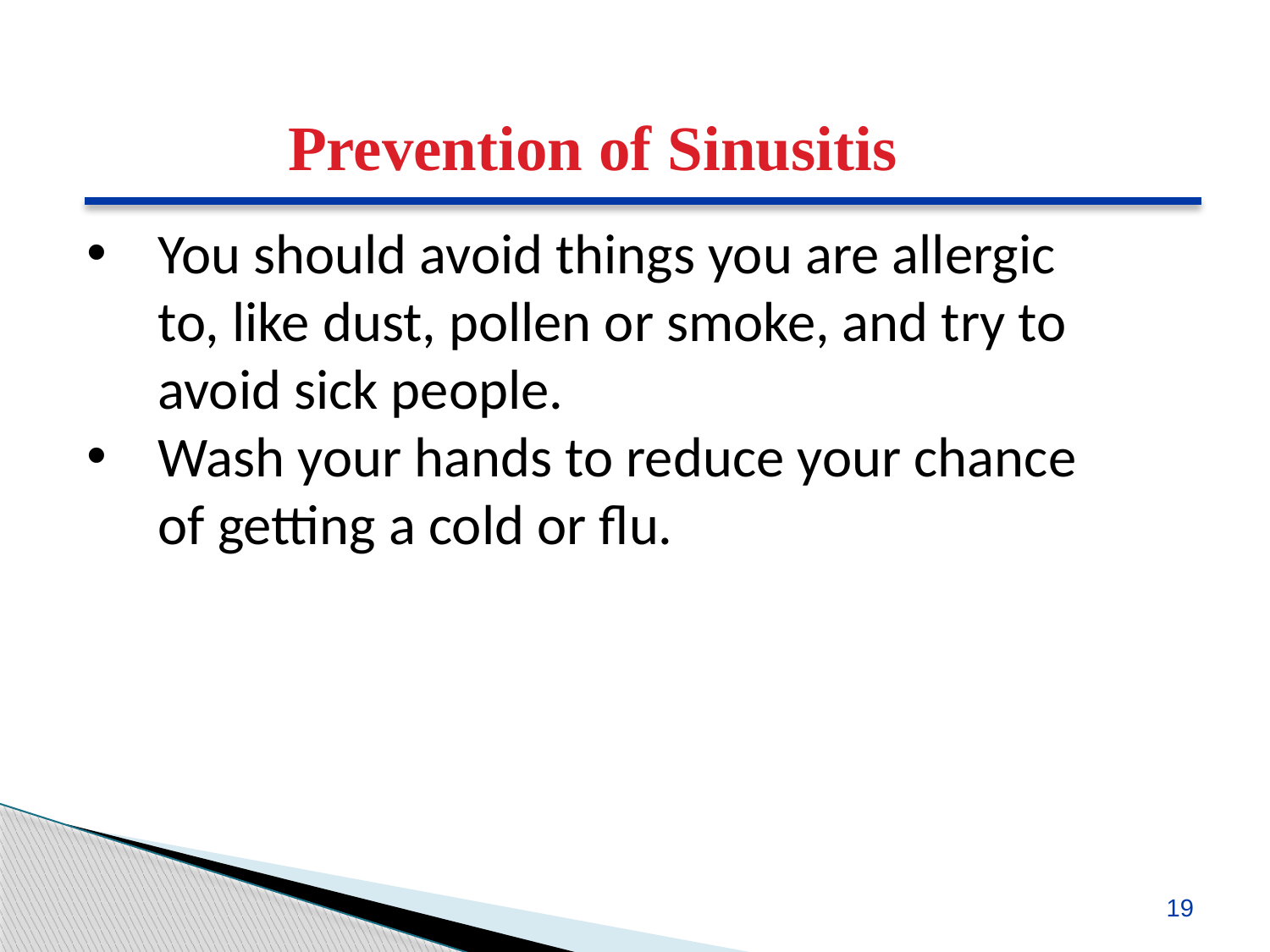

Prevention of Sinusitis
You should avoid things you are allergic to, like dust, pollen or smoke, and try to avoid sick people.
Wash your hands to reduce your chance of getting a cold or flu.

19